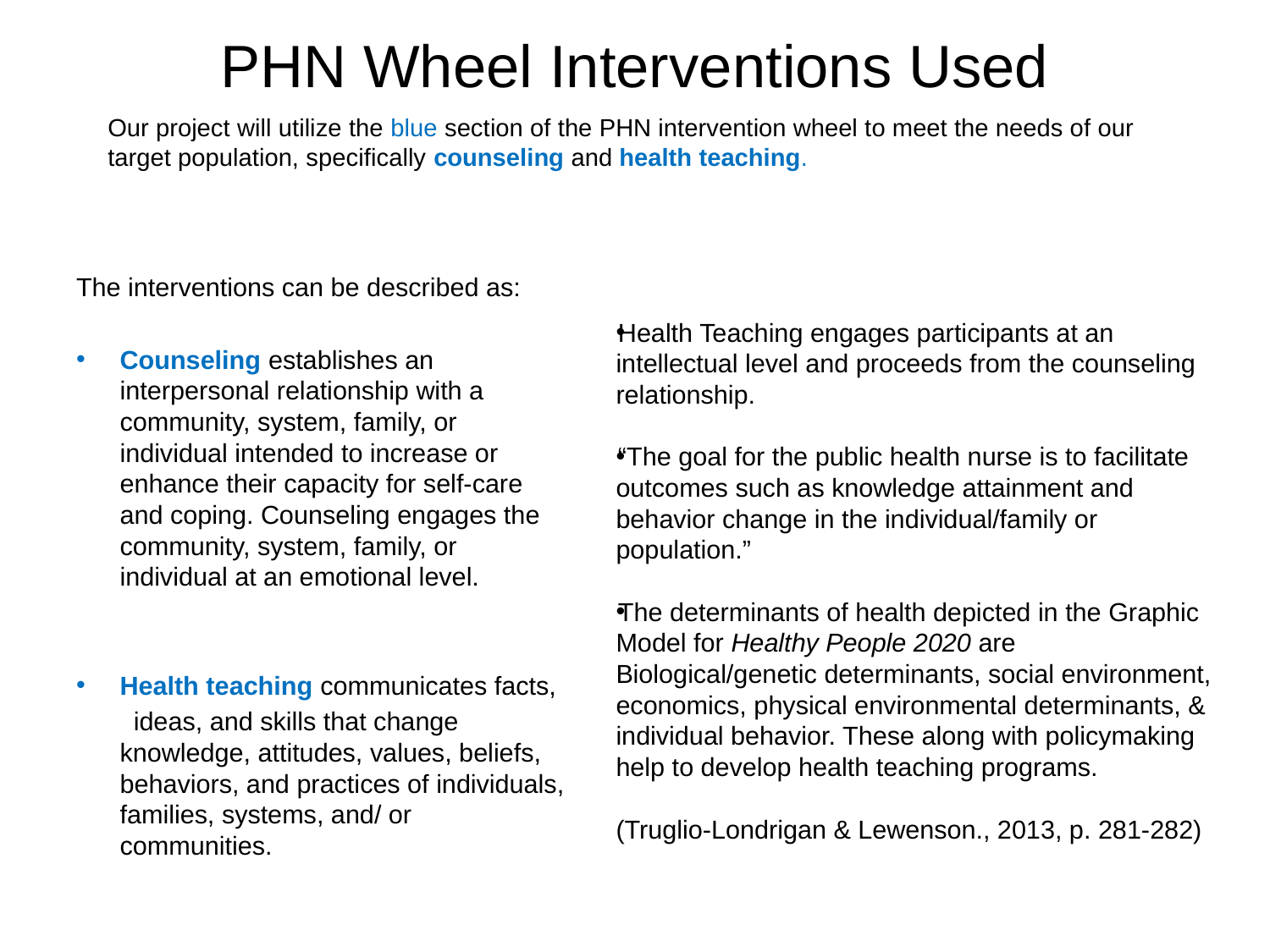

# PHN Wheel Interventions Used
Our project will utilize the blue section of the PHN intervention wheel to meet the needs of our target population, specifically counseling and health teaching.

Health Teaching engages participants at an intellectual level and proceeds from the counseling relationship.

“The goal for the public health nurse is to facilitate outcomes such as knowledge attainment and behavior change in the individual/family or population.”

The determinants of health depicted in the Graphic Model for Healthy People 2020 are Biological/genetic determinants, social environment, economics, physical environmental determinants, & individual behavior. These along with policymaking help to develop health teaching programs.

(Truglio-Londrigan & Lewenson., 2013, p. 281-282)

The interventions can be described as:

Counseling establishes an interpersonal relationship with a community, system, family, or individual intended to increase or enhance their capacity for self-care and coping. Counseling engages the community, system, family, or individual at an emotional level.

Health teaching communicates facts,
        ideas, and skills that change knowledge, attitudes, values, beliefs, behaviors, and practices of individuals, families, systems, and/ or communities.